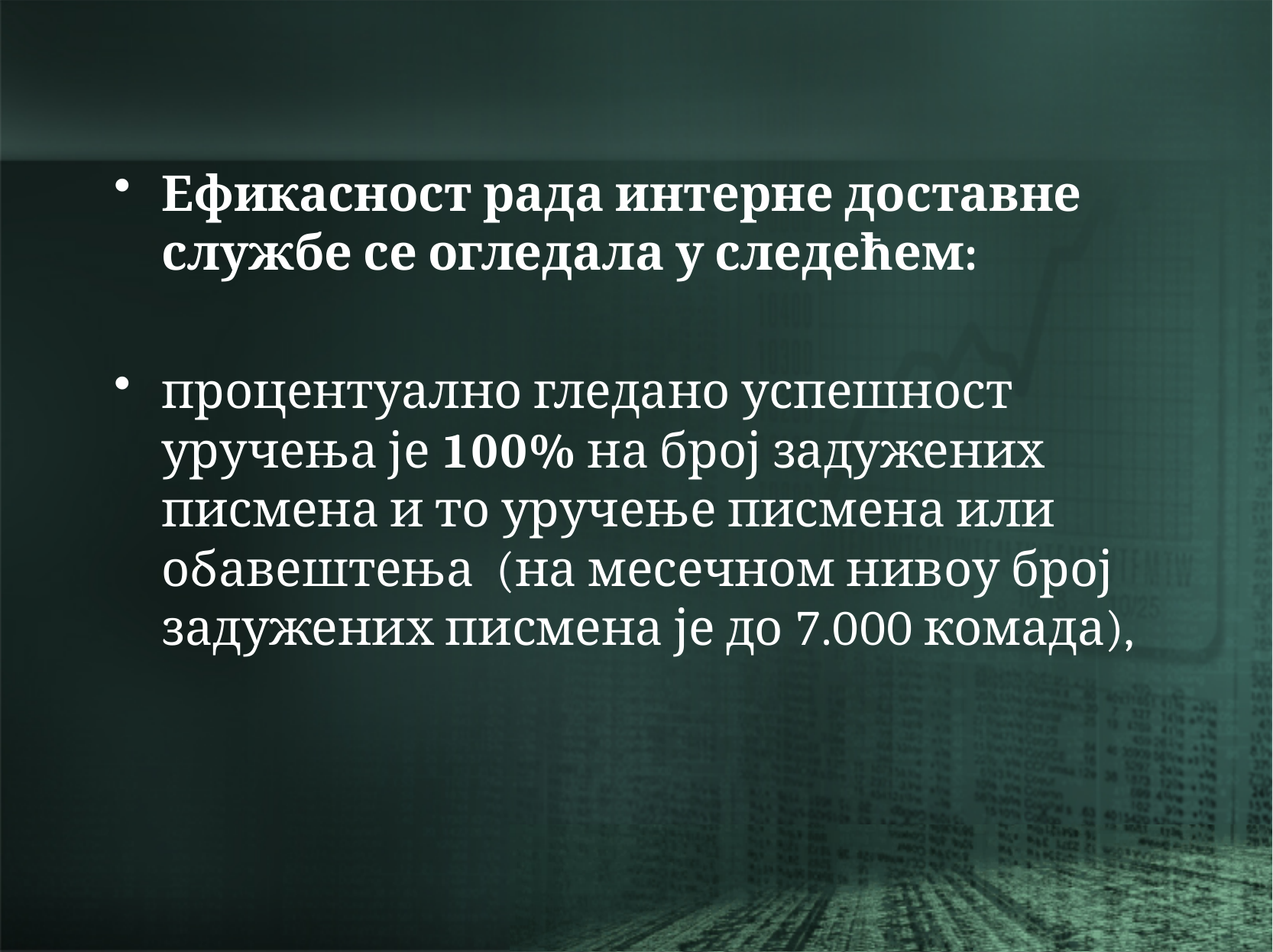

Ефикасност рада интерне доставне службе се огледала у следећем:

процентуално гледано успешност уручења је 100% на број задужених писмена и то уручење писмена или обавештења  (на месечном нивоу број задужених писмена је до 7.000 комада),